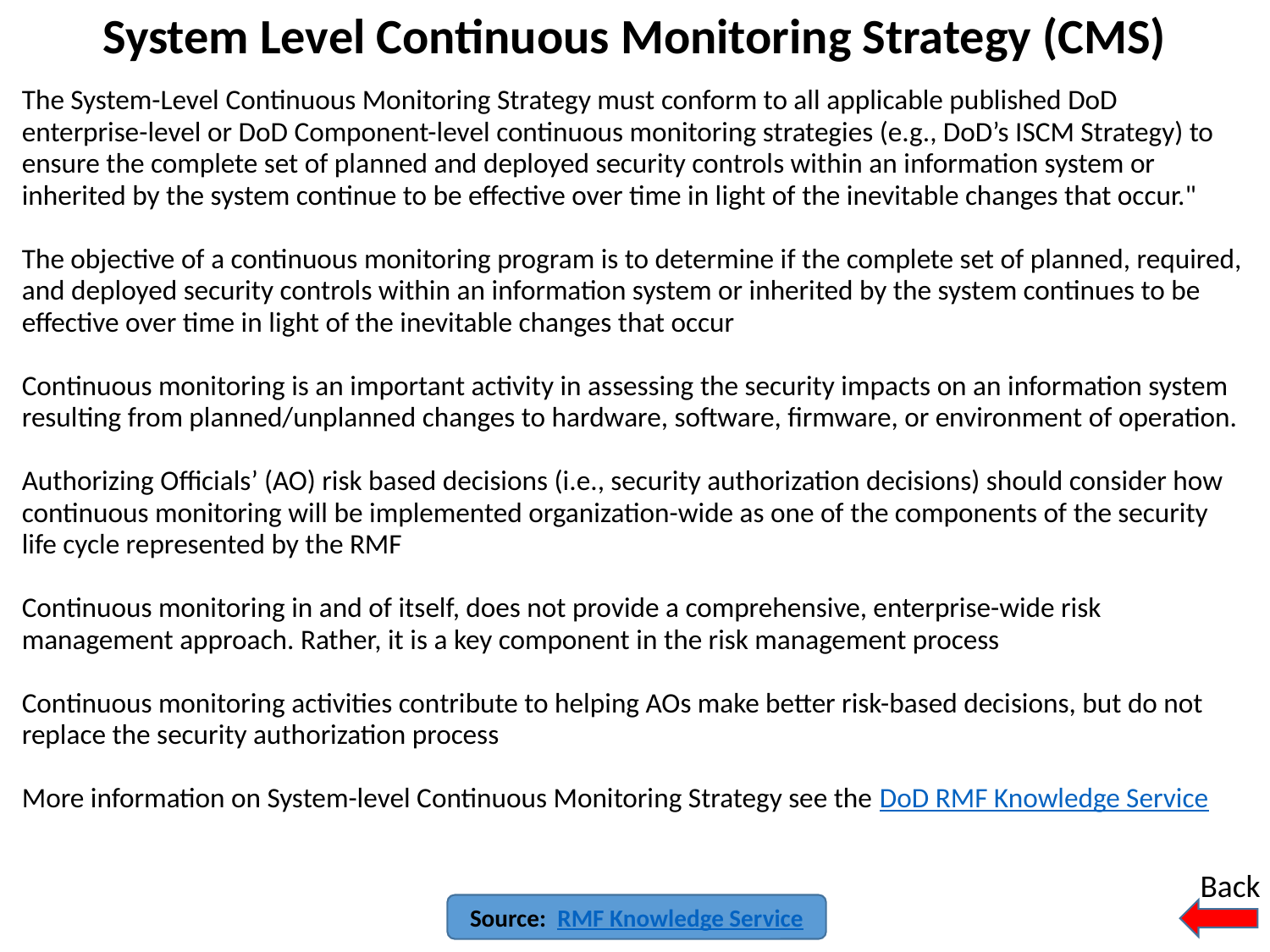

# System Level Continuous Monitoring Strategy (CMS)
The System-Level Continuous Monitoring Strategy must conform to all applicable published DoD enterprise-level or DoD Component-level continuous monitoring strategies (e.g., DoD’s ISCM Strategy) to ensure the complete set of planned and deployed security controls within an information system or inherited by the system continue to be effective over time in light of the inevitable changes that occur."

The objective of a continuous monitoring program is to determine if the complete set of planned, required, and deployed security controls within an information system or inherited by the system continues to be effective over time in light of the inevitable changes that occur

Continuous monitoring is an important activity in assessing the security impacts on an information system resulting from planned/unplanned changes to hardware, software, firmware, or environment of operation.

Authorizing Officials’ (AO) risk based decisions (i.e., security authorization decisions) should consider how continuous monitoring will be implemented organization-wide as one of the components of the security life cycle represented by the RMF

Continuous monitoring in and of itself, does not provide a comprehensive, enterprise-wide risk management approach. Rather, it is a key component in the risk management process

Continuous monitoring activities contribute to helping AOs make better risk-based decisions, but do not replace the security authorization process

More information on System-level Continuous Monitoring Strategy see the DoD RMF Knowledge Service

Back

Source:  RMF Knowledge Service